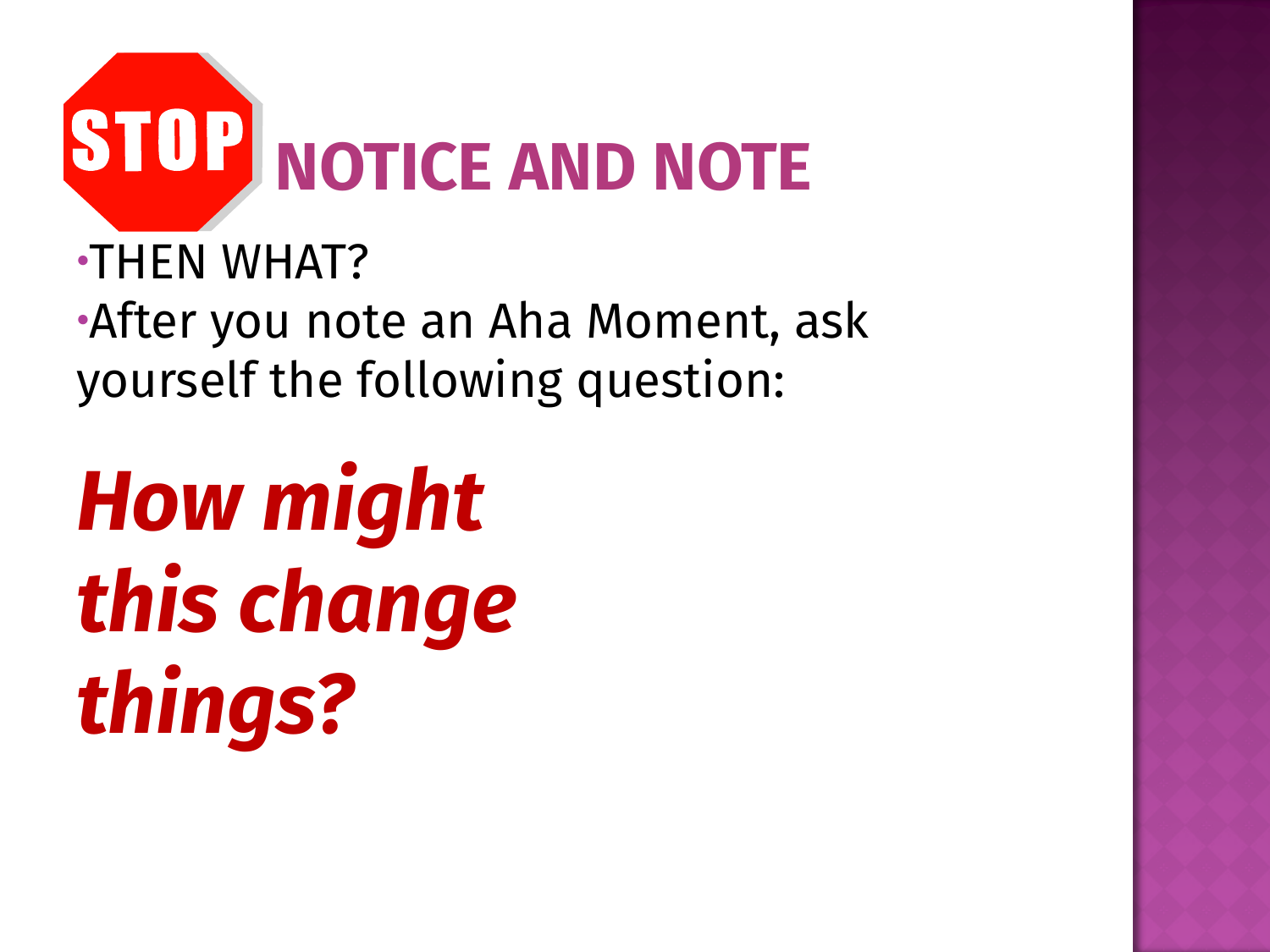

# STOP!  Notice and Note

THEN WHAT?
After you note an Aha Moment, ask yourself the following question:

How might
this change
things?